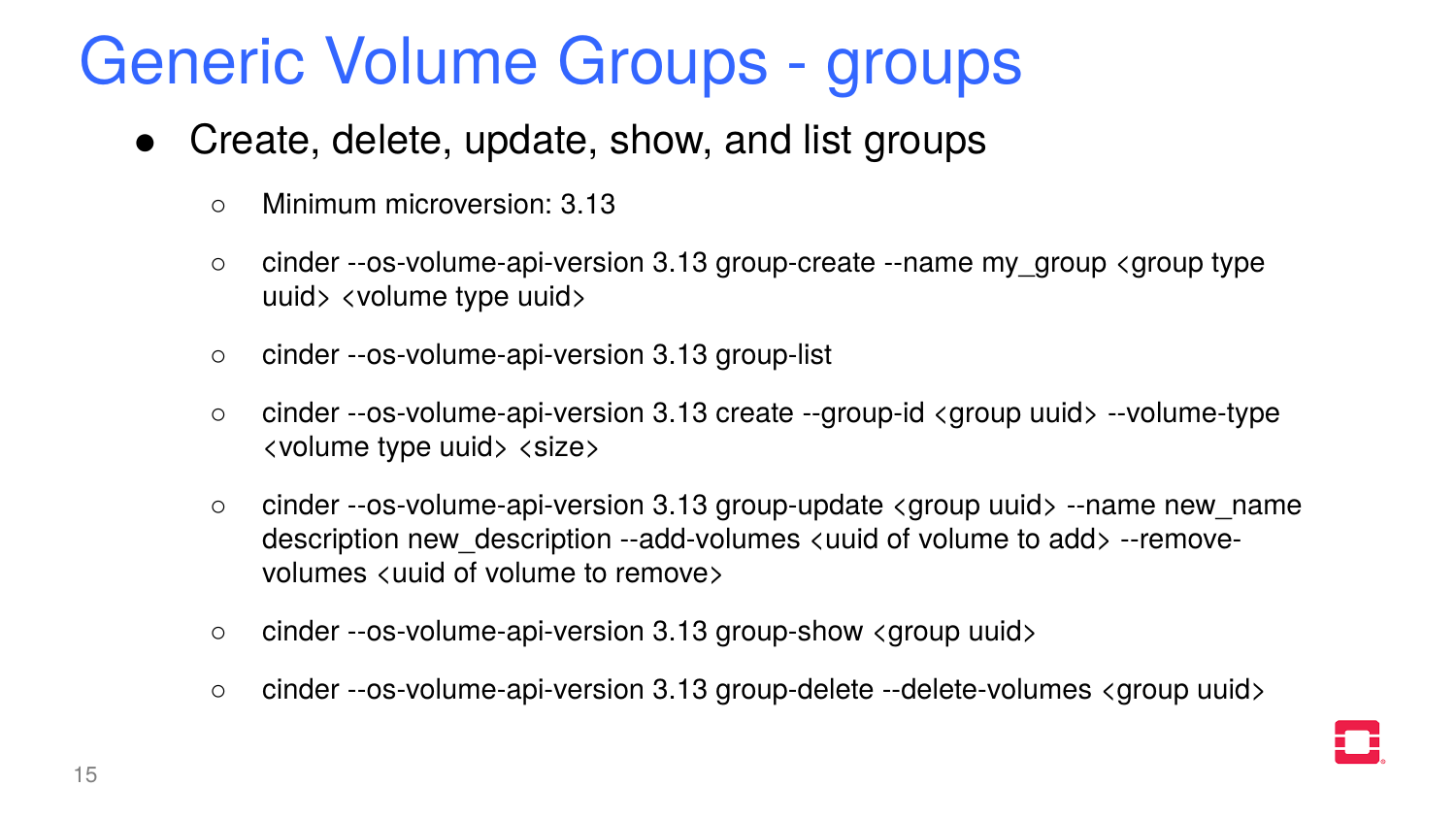

Generic Volume Groups - groups
Create, delete, update, show, and list groups
Minimum microversion: 3.13
cinder --os-volume-api-version 3.13 group-create --name my_group <group type uuid> <volume type uuid>
cinder --os-volume-api-version 3.13 group-list
cinder --os-volume-api-version 3.13 create --group-id <group uuid> --volume-type <volume type uuid> <size>
cinder --os-volume-api-version 3.13 group-update <group uuid> --name new_name  description new_description --add-volumes <uuid of volume to add> --remove-volumes <uuid of volume to remove>
cinder --os-volume-api-version 3.13 group-show <group uuid>
cinder --os-volume-api-version 3.13 group-delete --delete-volumes <group uuid>